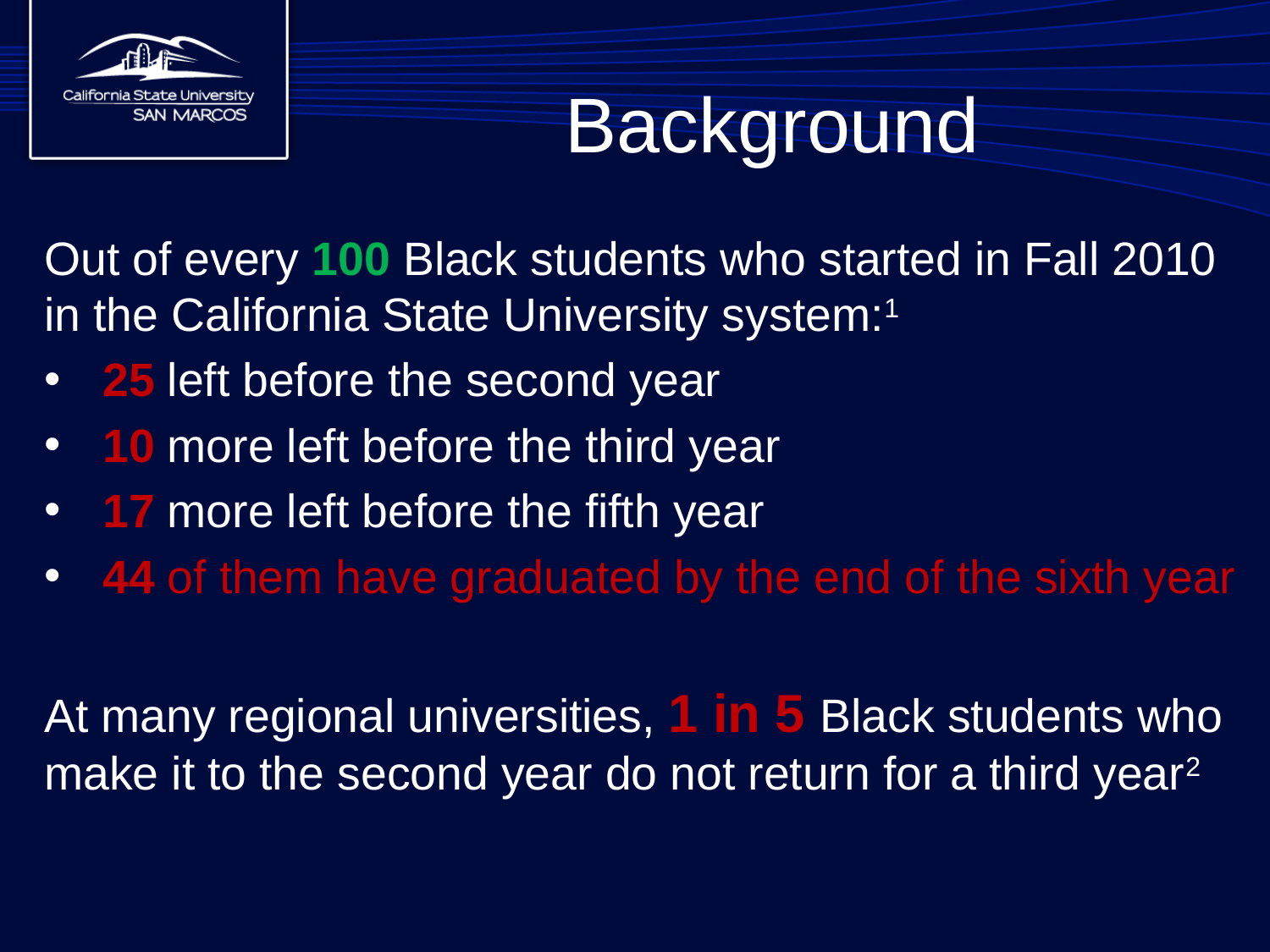

# Background
Out of every 100 Black students who started in Fall 2010 in the California State University system:1
 25 left before the second year
 10 more left before the third year
 17 more left before the fifth year
 44 of them have graduated by the end of the sixth year

At many regional universities, 1 in 5 Black students who make it to the second year do not return for a third year2